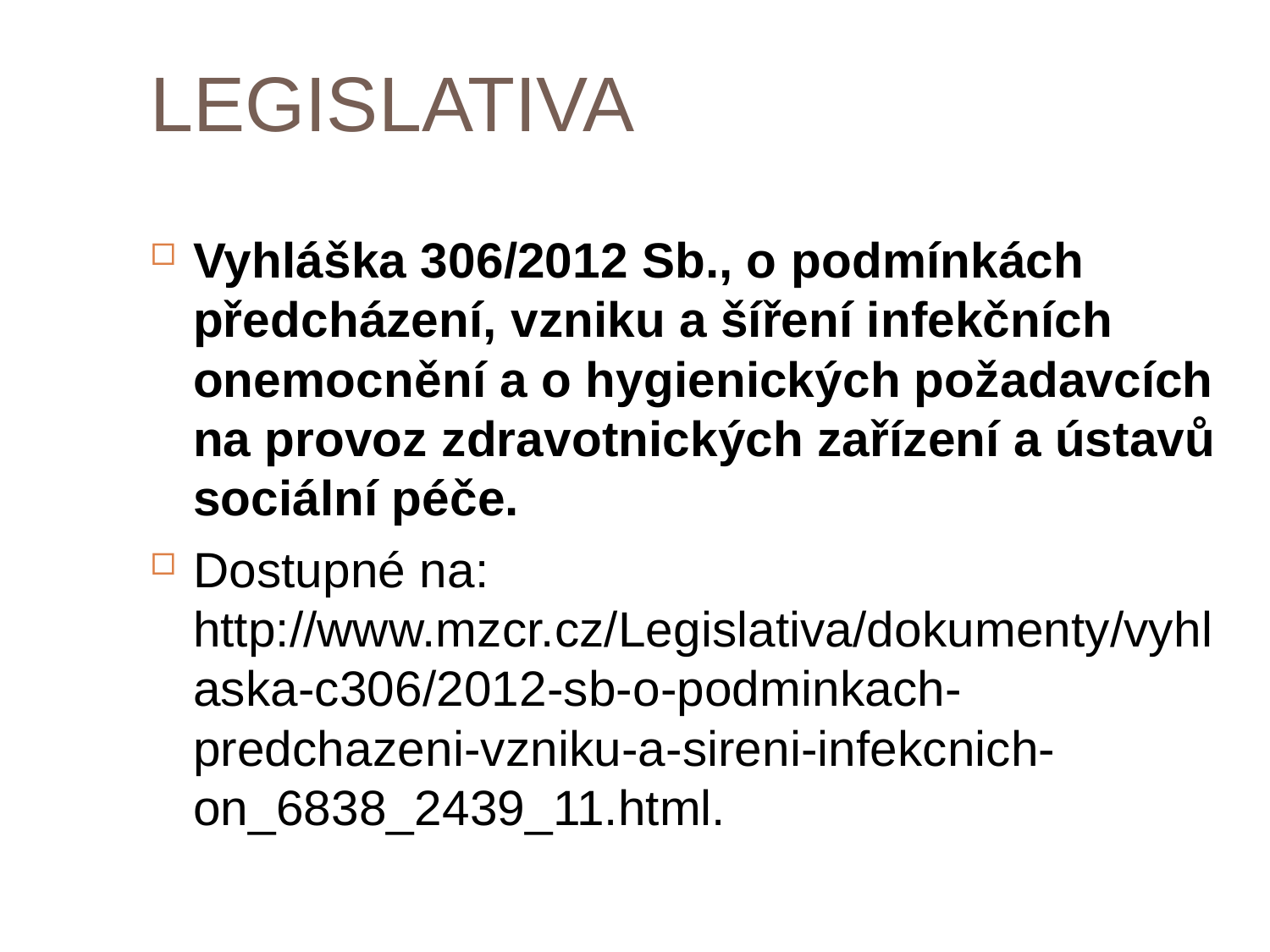

LEGISLATIVA
Vyhláška 306/2012 Sb., o podmínkách předcházení, vzniku a šíření infekčních onemocnění a o hygienických požadavcích na provoz zdravotnických zařízení a ústavů sociální péče.
Dostupné na: http://www.mzcr.cz/Legislativa/dokumenty/vyhlaska-c306/2012-sb-o-podminkach-predchazeni-vzniku-a-sireni-infekcnich-on_6838_2439_11.html.